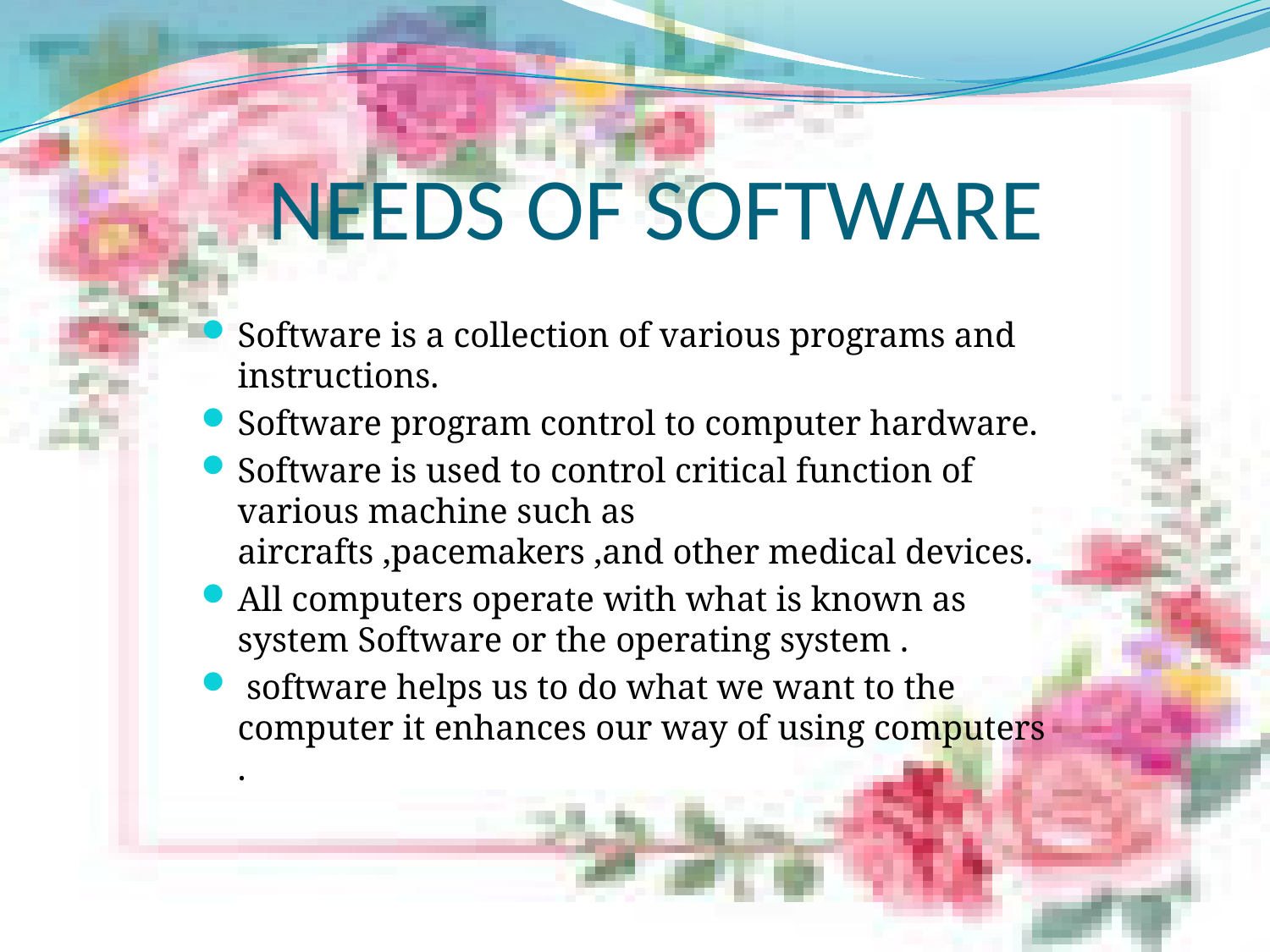

# NEEDS OF SOFTWARE
Software is a collection of various programs and instructions.
Software program control to computer hardware.
Software is used to control critical function of various machine such as aircrafts ,pacemakers ,and other medical devices.
All computers operate with what is known as system Software or the operating system .
 software helps us to do what we want to the computer it enhances our way of using computers .